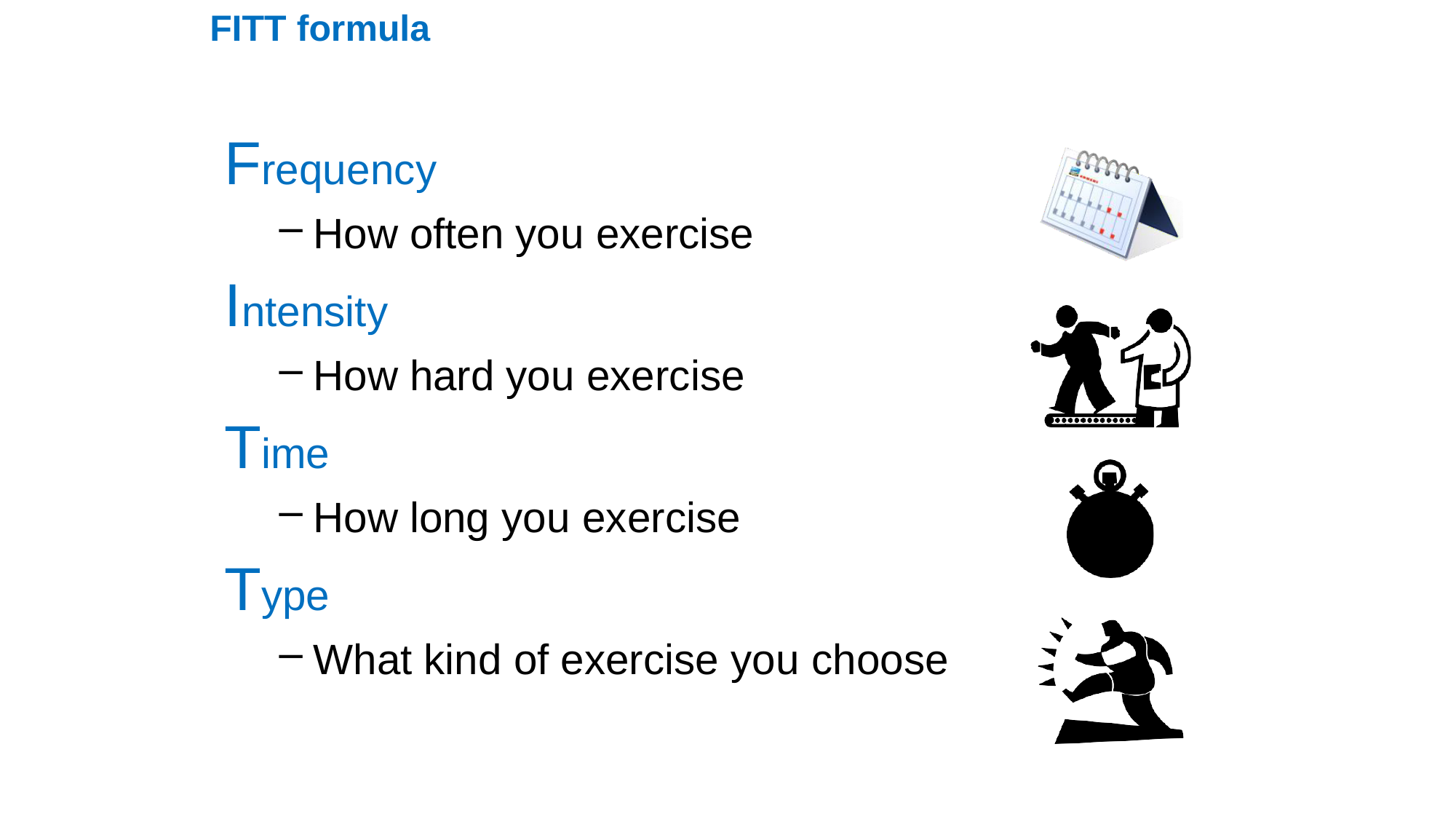

FITT formula
# Frequency

How often you exercise
Intensity
How hard you exercise
Time
How long you exercise
Type
What kind of exercise you choose